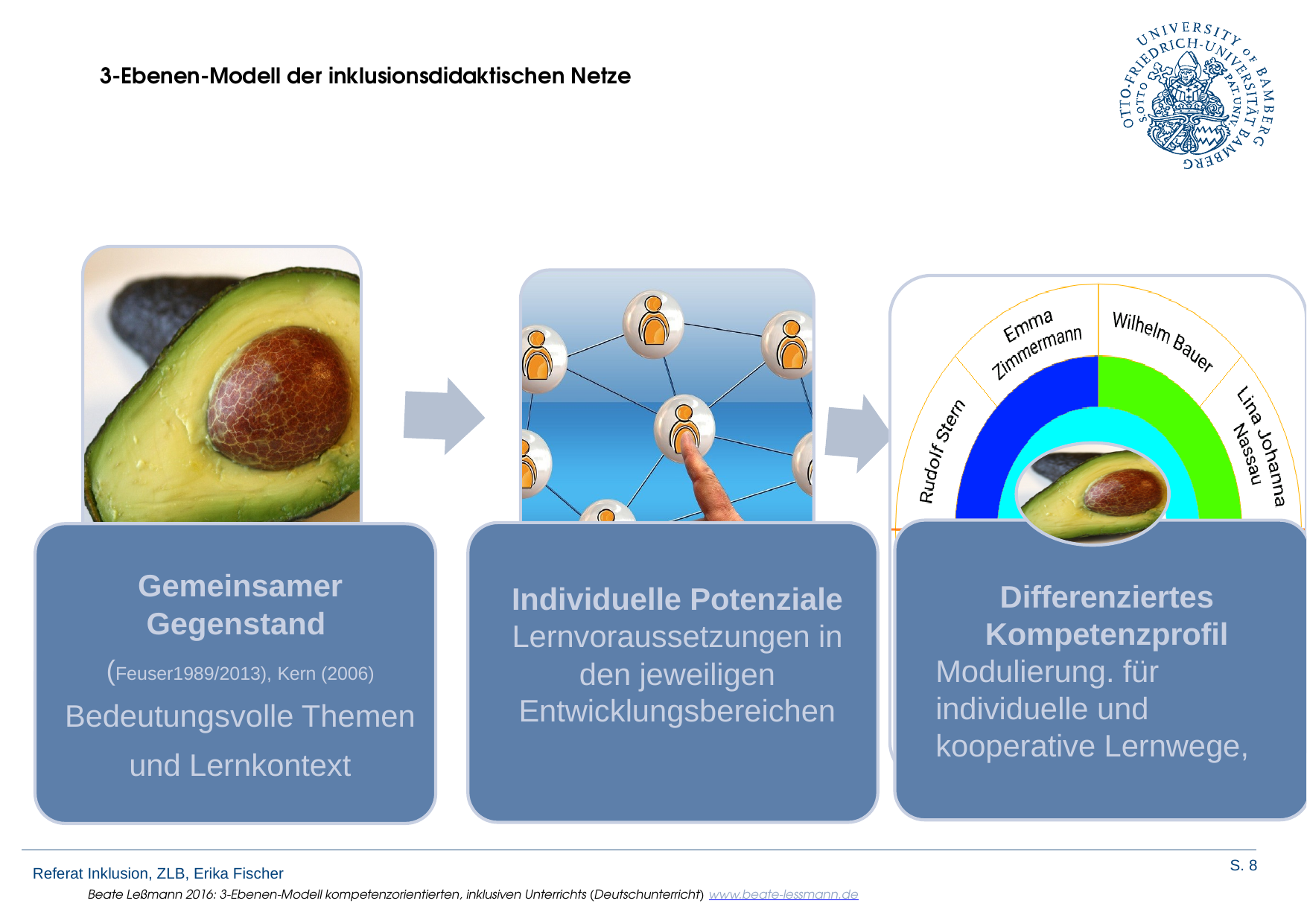

3-Ebenen-Modell der inklusionsdidaktischen Netze
Gemeinsamer Gegenstand
(Feuser1989/2013), Kern (2006)
Bedeutungsvolle Themen
und Lernkontext

Individuelle Potenziale Lernvoraussetzungen in den jeweiligen Entwicklungsbereichen

Differenziertes Kompetenzprofil
Modulierung. für individuelle und kooperative Lernwege,

Beate Leßmann 2016: 3-Ebenen-Modell kompetenzorientierten, inklusiven Unterrichts (Deutschunterricht) www.beate-lessmann.de